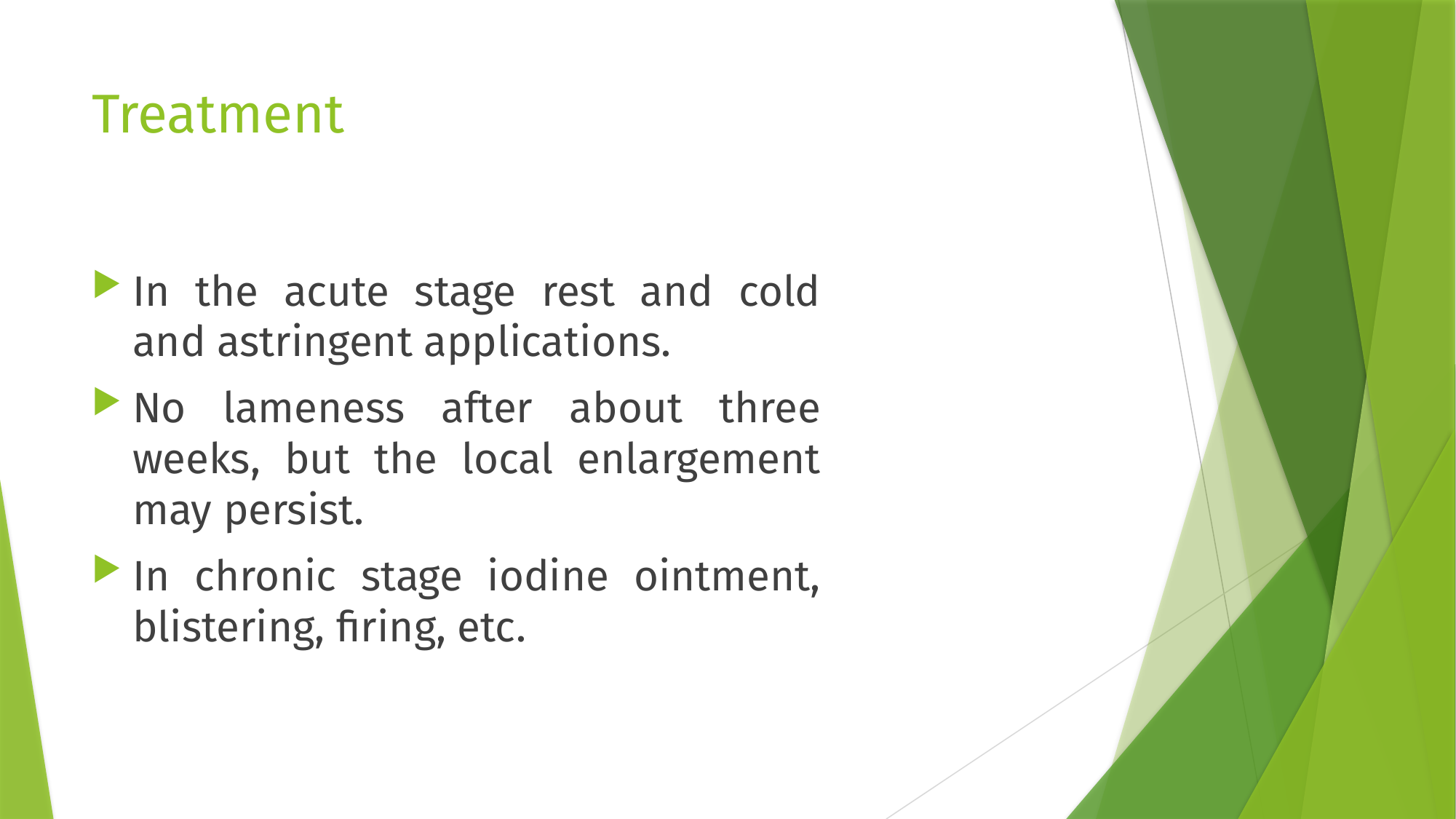

# Treatment
In the acute stage rest and cold and astringent applications.
No lameness after about three weeks, but the local enlargement may persist.
In chronic stage iodine ointment, blistering, firing, etc.